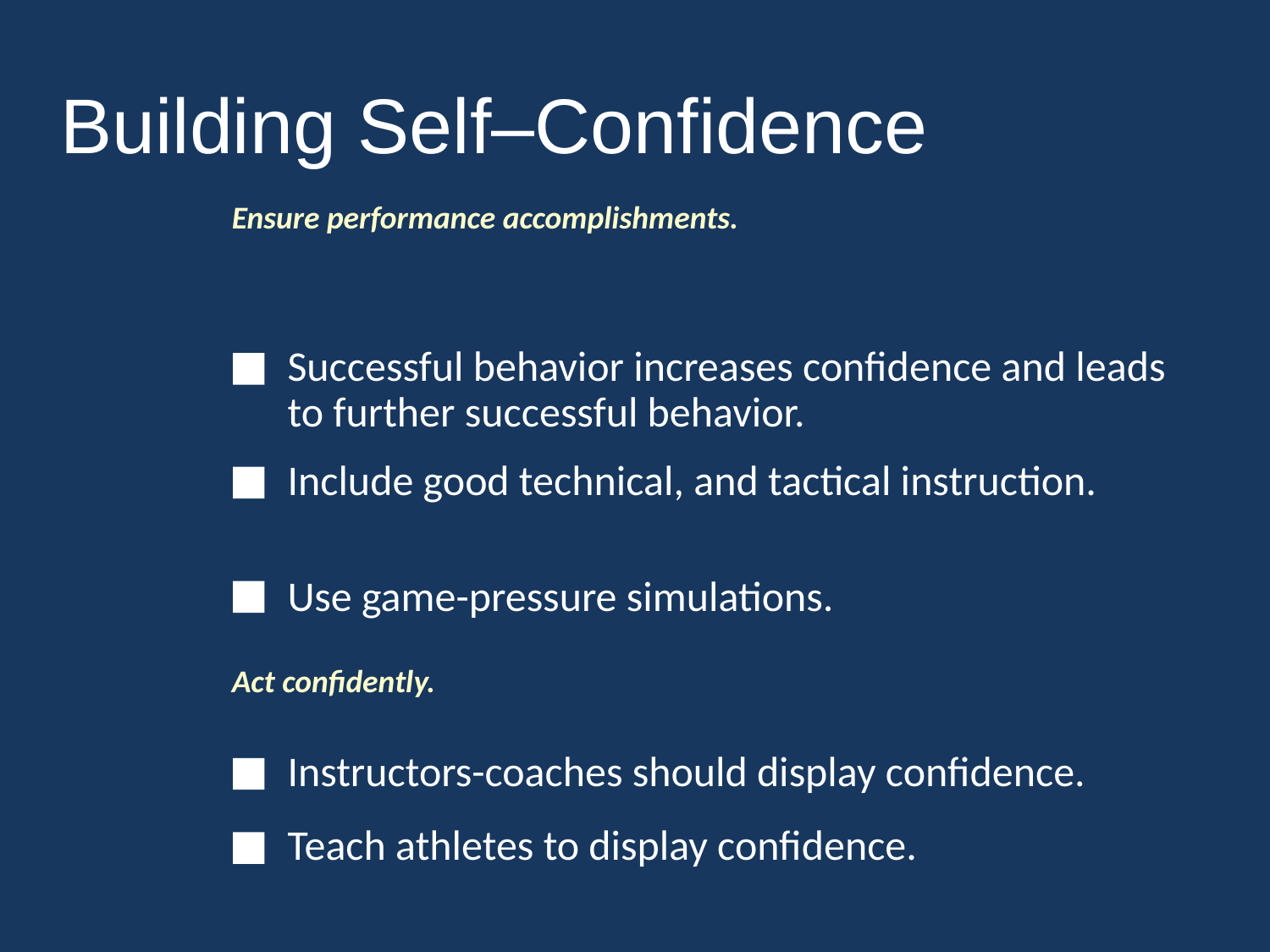

Building Self–Confidence
Ensure performance accomplishments.
Successful behavior increases confidence and leads to further successful behavior.

Include good technical, and tactical instruction.

Use game-pressure simulations.

Act confidently.
Instructors-coaches should display confidence.

Teach athletes to display confidence.